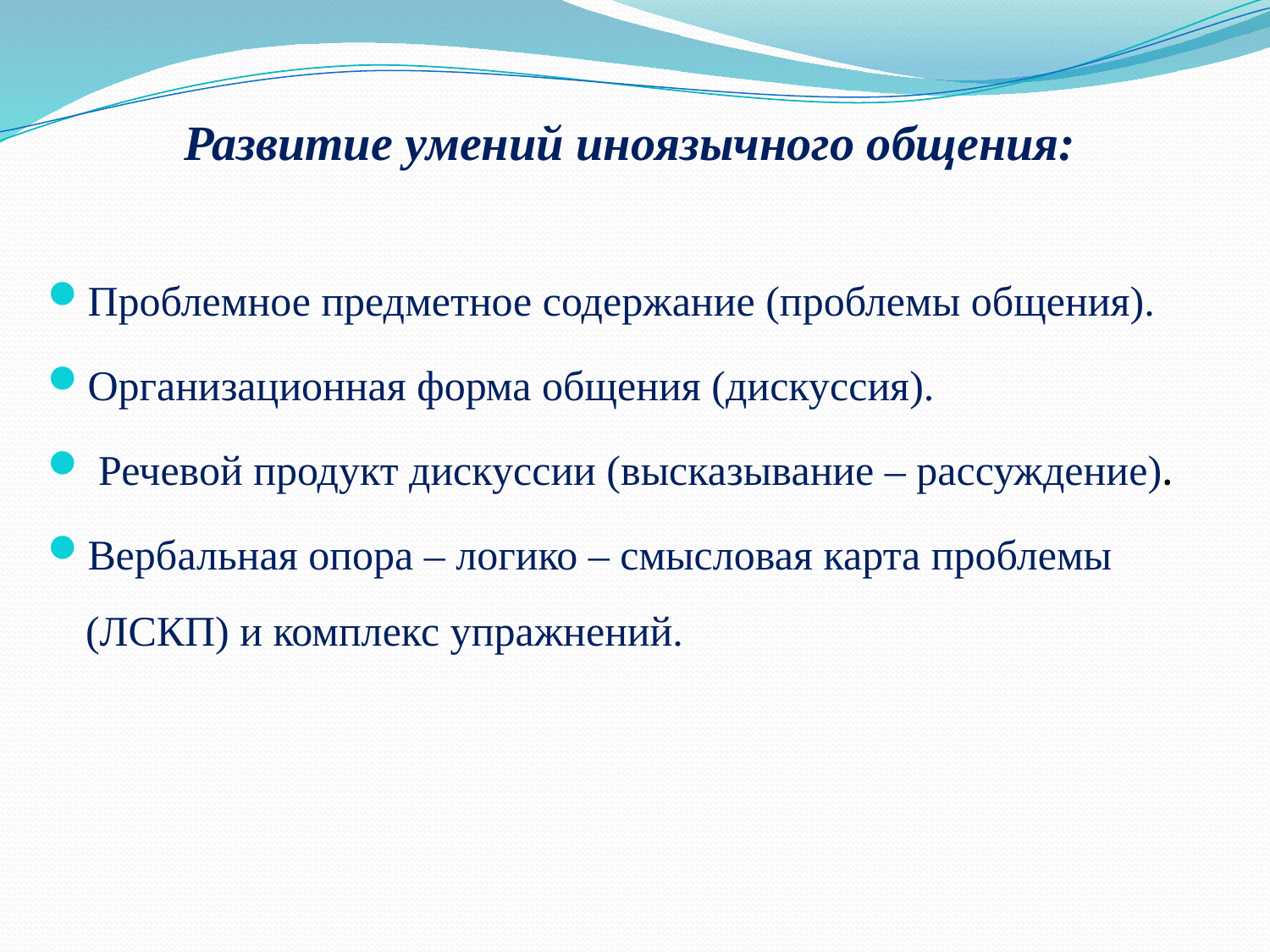

Развитие умений иноязычного общения:

Проблемное предметное содержание (проблемы общения).
Организационная форма общения (дискуссия).
 Речевой продукт дискуссии (высказывание – рассуждение).
Вербальная опора – логико – смысловая карта проблемы (ЛСКП) и комплекс упражнений.